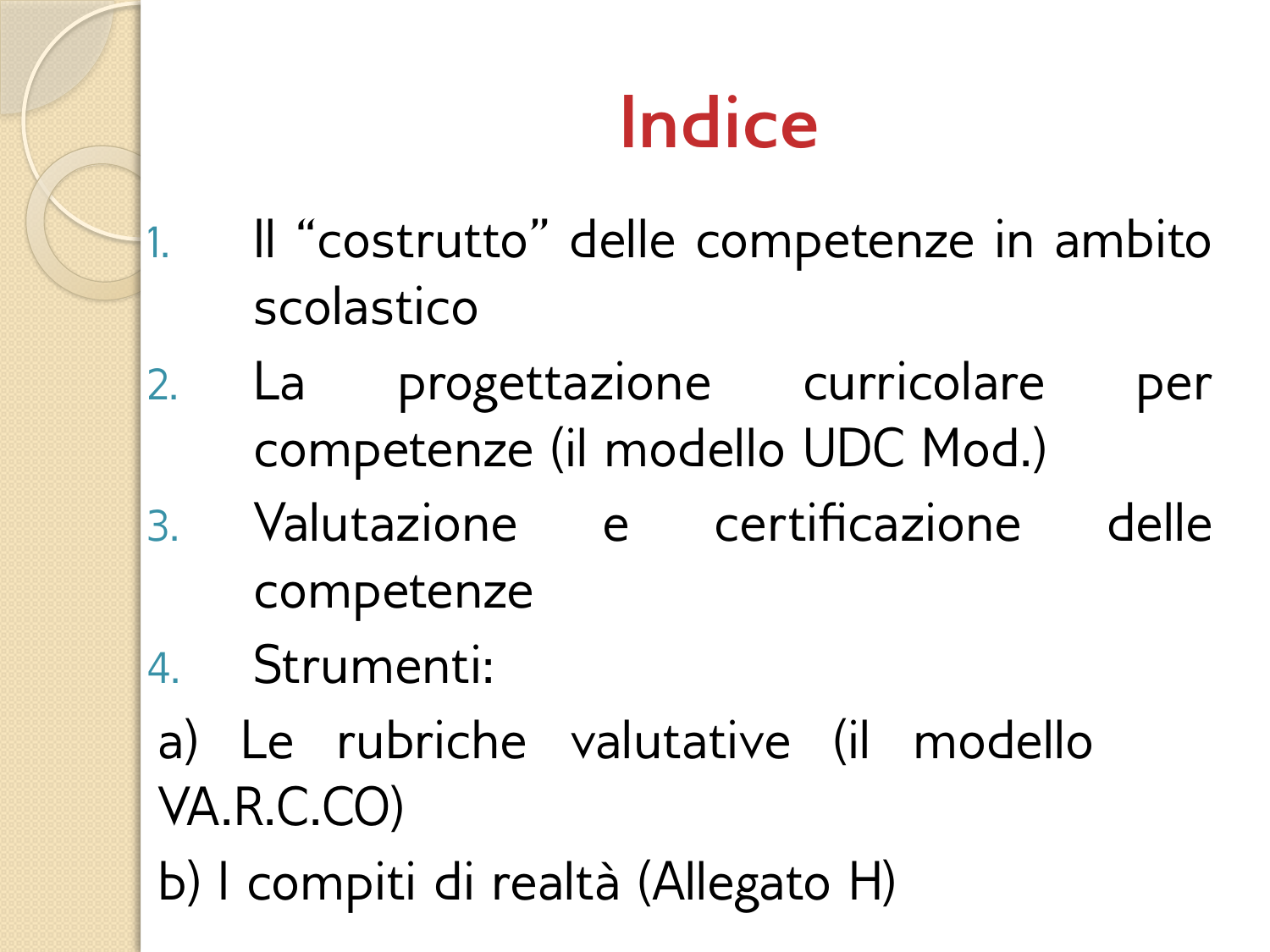

# Indice
Il “costrutto” delle competenze in ambito scolastico
La progettazione curricolare per competenze (il modello UDC Mod.)
Valutazione e certificazione delle competenze
Strumenti:
	a) Le rubriche valutative (il modello 	VA.R.C.CO)
	b) I compiti di realtà (Allegato H)